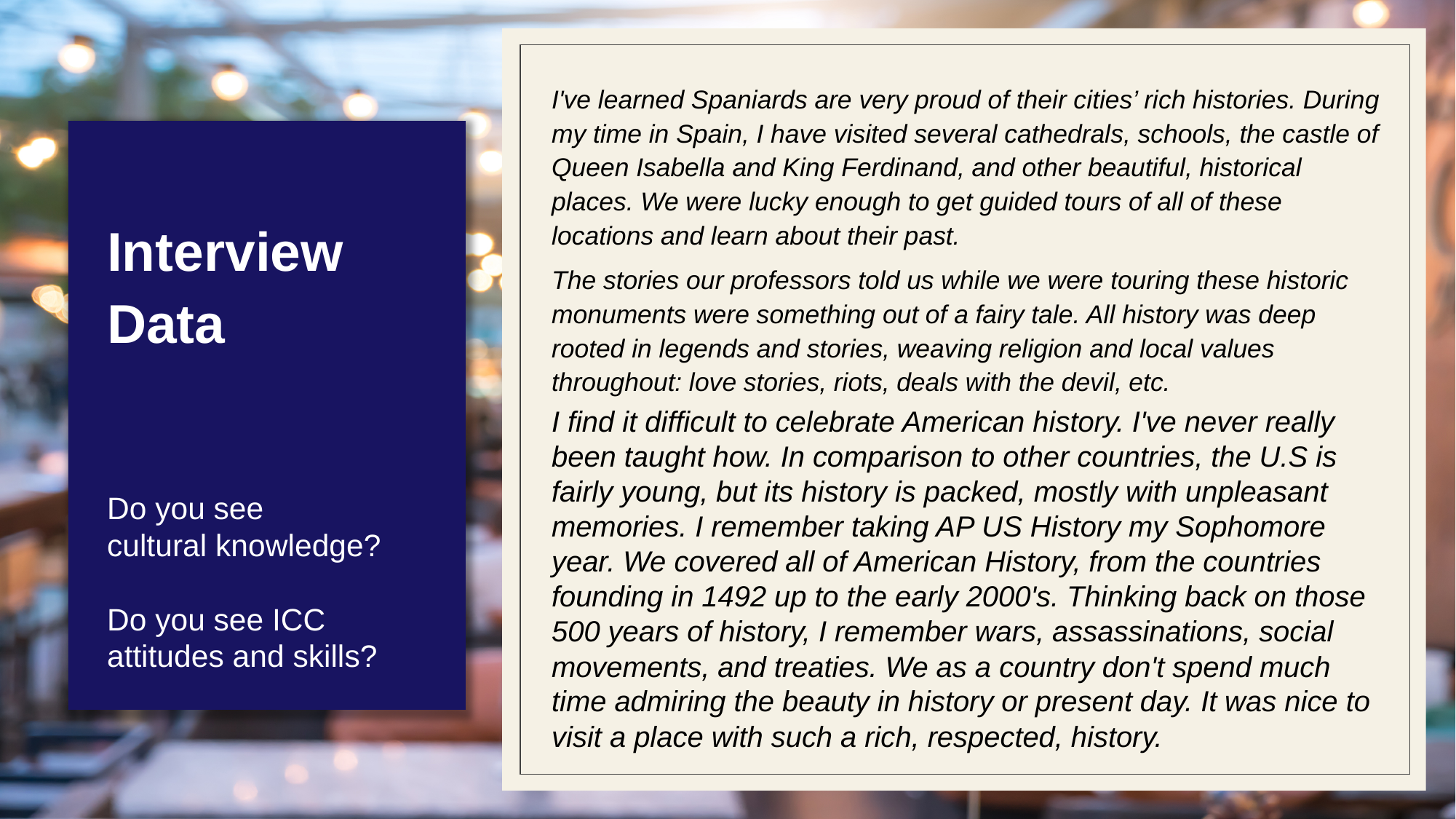

I've learned Spaniards are very proud of their cities’ rich histories. During my time in Spain, I have visited several cathedrals, schools, the castle of Queen Isabella and King Ferdinand, and other beautiful, historical places. We were lucky enough to get guided tours of all of these locations and learn about their past.
The stories our professors told us while we were touring these historic monuments were something out of a fairy tale. All history was deep rooted in legends and stories, weaving religion and local values throughout: love stories, riots, deals with the devil, etc.
Interview Data
I find it difficult to celebrate American history. I've never really been taught how. In comparison to other countries, the U.S is fairly young, but its history is packed, mostly with unpleasant memories. I remember taking AP US History my Sophomore year. We covered all of American History, from the countries founding in 1492 up to the early 2000's. Thinking back on those 500 years of history, I remember wars, assassinations, social movements, and treaties. We as a country don't spend much time admiring the beauty in history or present day. It was nice to visit a place with such a rich, respected, history.
# Do you see cultural knowledge? Do you see ICC attitudes and skills?